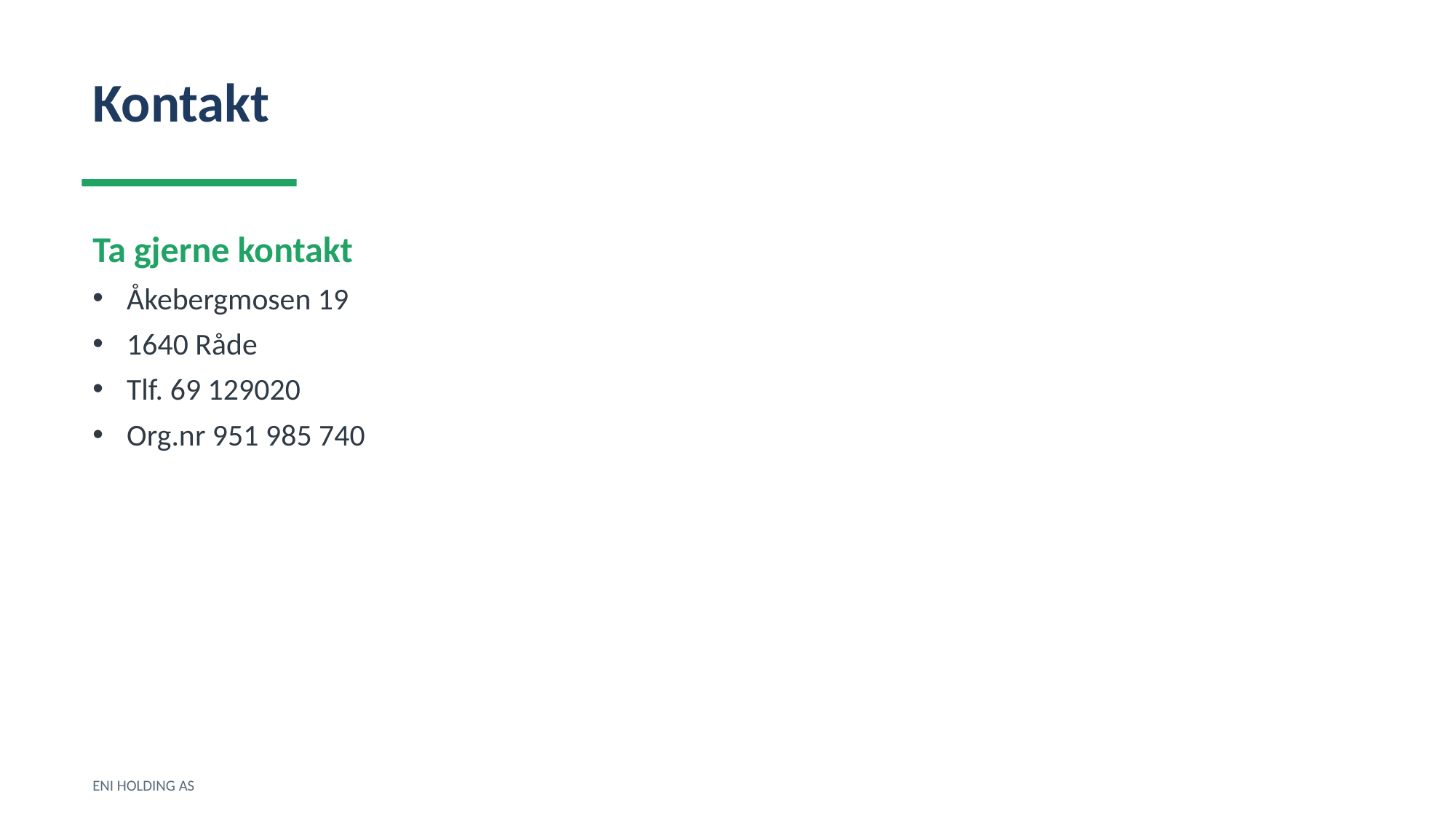

Kontakt

Ta gjerne kontakt
Åkebergmosen 19
1640 Råde
Tlf. 69 129020
Org.nr 951 985 740
ENI HOLDING AS